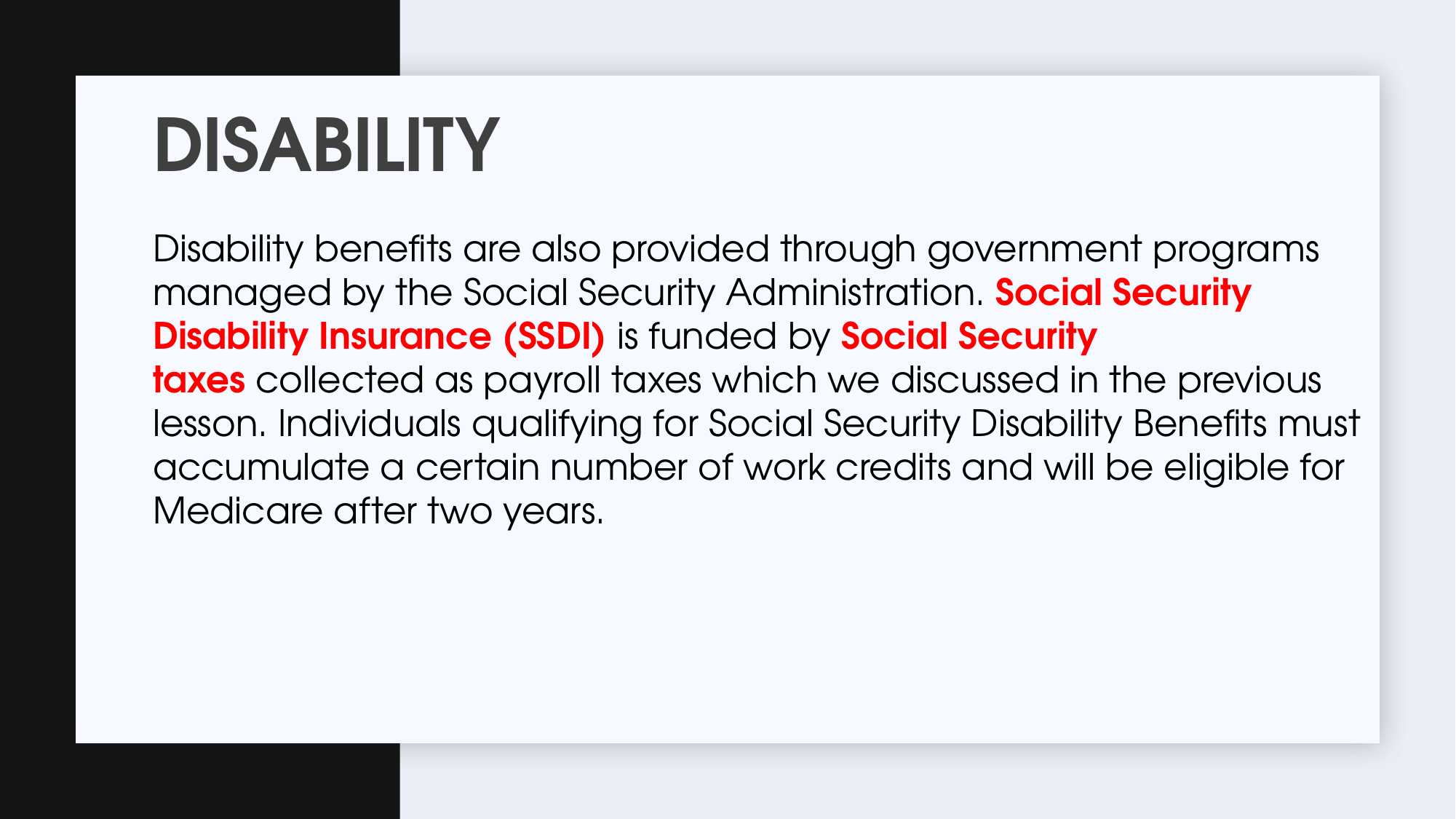

# disability
Disability benefits are also provided through government programs managed by the Social Security Administration. Social Security Disability Insurance (SSDI) is funded by Social Security taxes collected as payroll taxes which we discussed in the previous lesson. Individuals qualifying for Social Security Disability Benefits must accumulate a certain number of work credits and will be eligible for Medicare after two years.